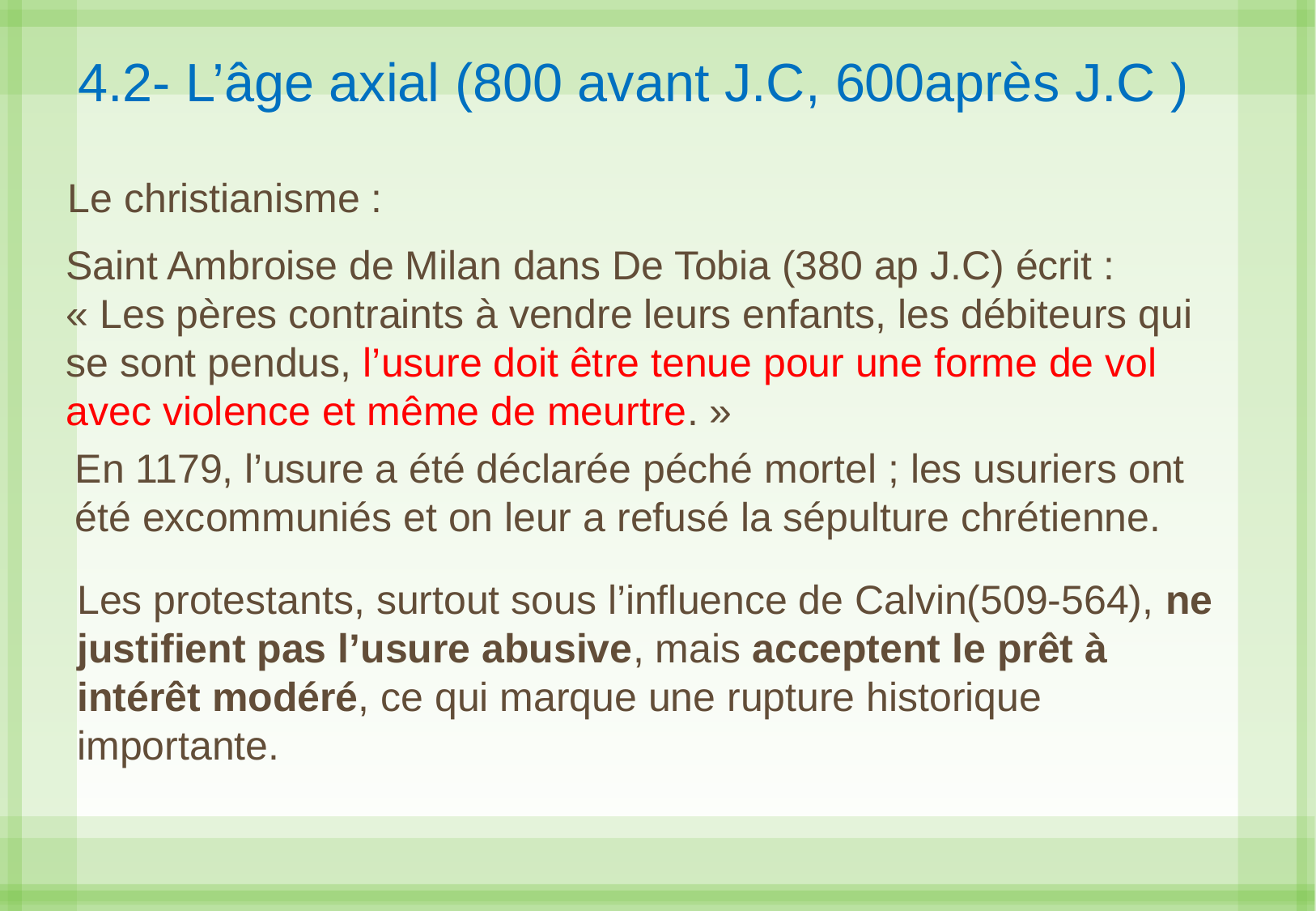

4.2- L’âge axial (800 avant J.C, 600après J.C )

Le christianisme :

Saint Ambroise de Milan dans De Tobia (380 ap J.C) écrit : « Les pères contraints à vendre leurs enfants, les débiteurs qui se sont pendus, l’usure doit être tenue pour une forme de vol avec violence et même de meurtre. »

En 1179, l’usure a été déclarée péché mortel ; les usuriers ont été excommuniés et on leur a refusé la sépulture chrétienne.

Les protestants, surtout sous l’influence de Calvin(509-564), ne justifient pas l’usure abusive, mais acceptent le prêt à intérêt modéré, ce qui marque une rupture historique importante.